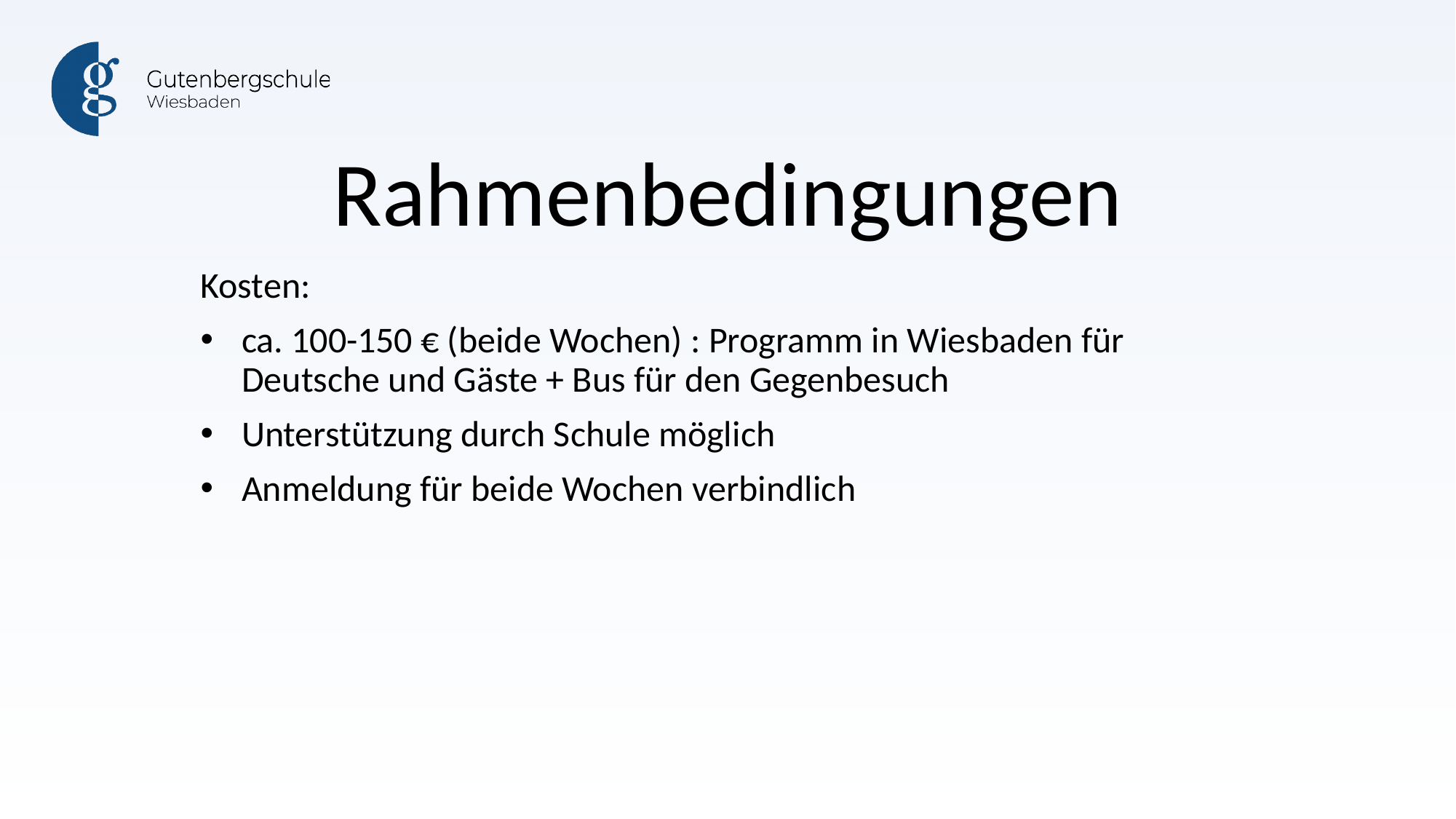

# Rahmenbedingungen
Kosten:
ca. 100-150 € (beide Wochen) : Programm in Wiesbaden für Deutsche und Gäste + Bus für den Gegenbesuch
Unterstützung durch Schule möglich
Anmeldung für beide Wochen verbindlich